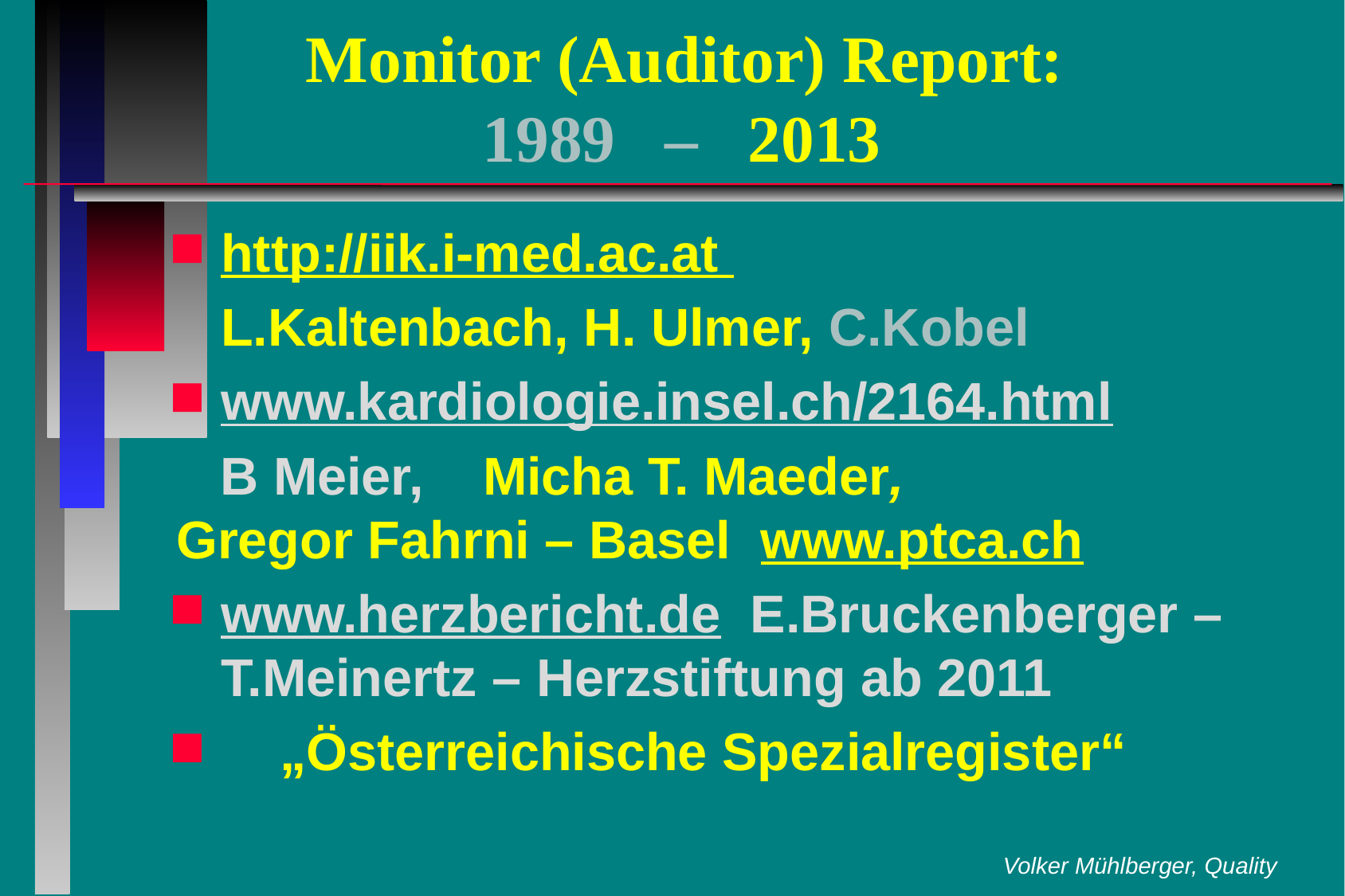

# Monitor (Auditor) Report: 1989   –   2013
http://iik.i-med.ac.at
	L.Kaltenbach, H. Ulmer, C.Kobel
www.kardiologie.insel.ch/2164.html
   B Meier,    Micha T. Maeder,                      	Gregor Fahrni – Basel  www.ptca.ch
www.herzbericht.de  E.Bruckenberger – T.Meinertz – Herzstiftung ab 2011
    „Österreichische Spezialregister“

Volker Mühlberger, Quality